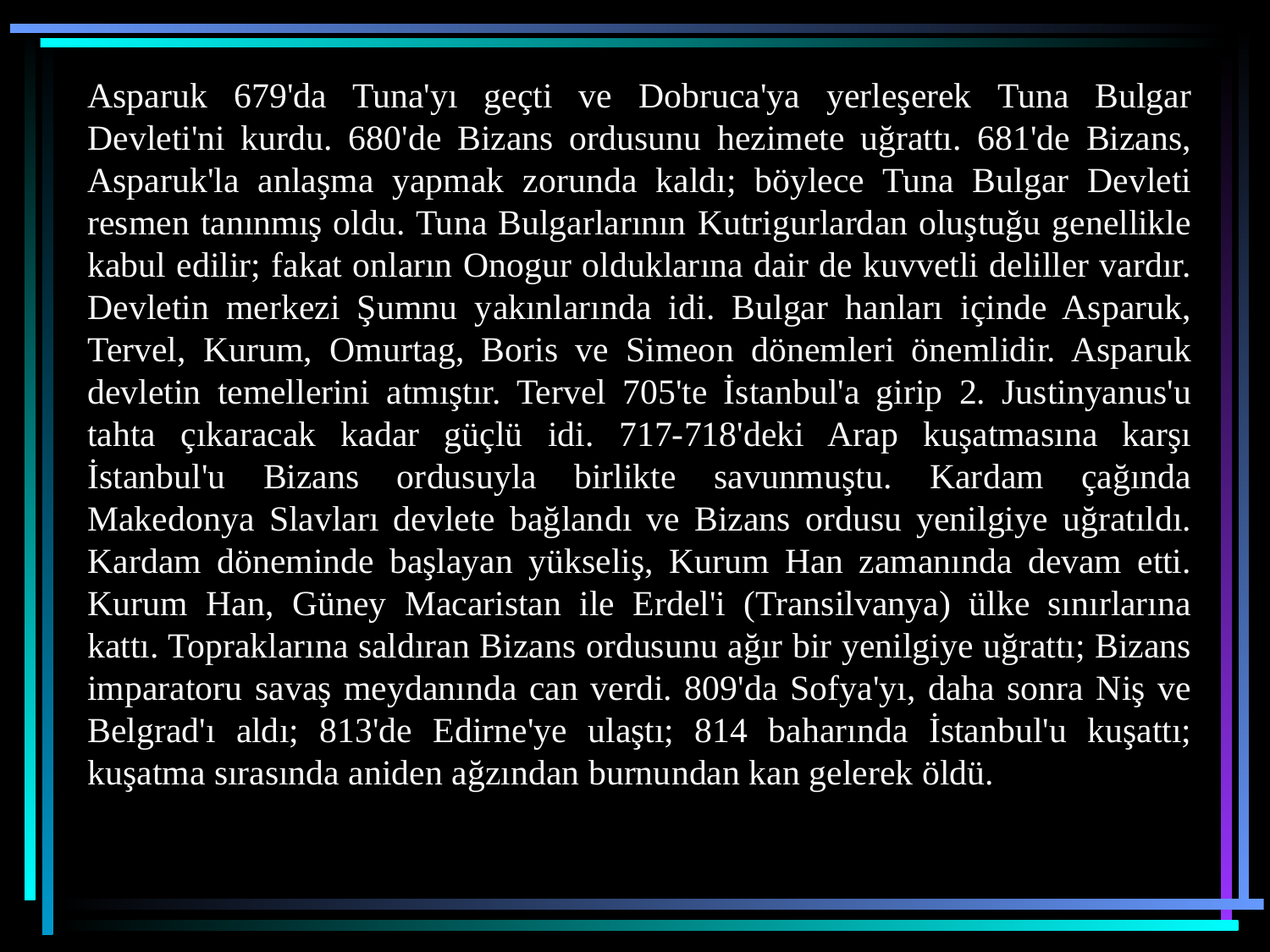

Asparuk 679'da Tuna'yı geçti ve Dobruca'ya yerleşerek Tuna Bulgar Devleti'ni kurdu. 680'de Bizans ordusunu hezimete uğrattı. 681'de Bizans, Asparuk'la anlaşma yapmak zorunda kaldı; böylece Tuna Bulgar Devleti resmen tanınmış oldu. Tuna Bulgarlarının Kutrigurlardan oluştuğu genellikle kabul edilir; fakat onların Onogur olduklarına dair de kuvvetli deliller vardır. Devletin merkezi Şumnu yakınlarında idi. Bulgar hanları içinde Asparuk, Tervel, Kurum, Omurtag, Boris ve Simeon dönemleri önemlidir. Asparuk devletin temellerini atmıştır. Tervel 705'te İstanbul'a girip 2. Justinyanus'u tahta çıkaracak kadar güçlü idi. 717-718'deki Arap kuşatmasına karşı İstanbul'u Bizans ordusuyla birlikte savunmuştu. Kardam çağında Makedonya Slavları devlete bağlandı ve Bizans ordusu yenilgiye uğratıldı. Kardam döneminde başlayan yükseliş, Kurum Han zamanında devam etti. Kurum Han, Güney Macaristan ile Erdel'i (Transilvanya) ülke sınırlarına kattı. Topraklarına saldıran Bizans ordusunu ağır bir yenilgiye uğrattı; Bizans imparatoru savaş meydanında can verdi. 809'da Sofya'yı, daha sonra Niş ve Belgrad'ı aldı; 813'de Edirne'ye ulaştı; 814 baharında İstanbul'u kuşattı; kuşatma sırasında aniden ağzından burnundan kan gelerek öldü.